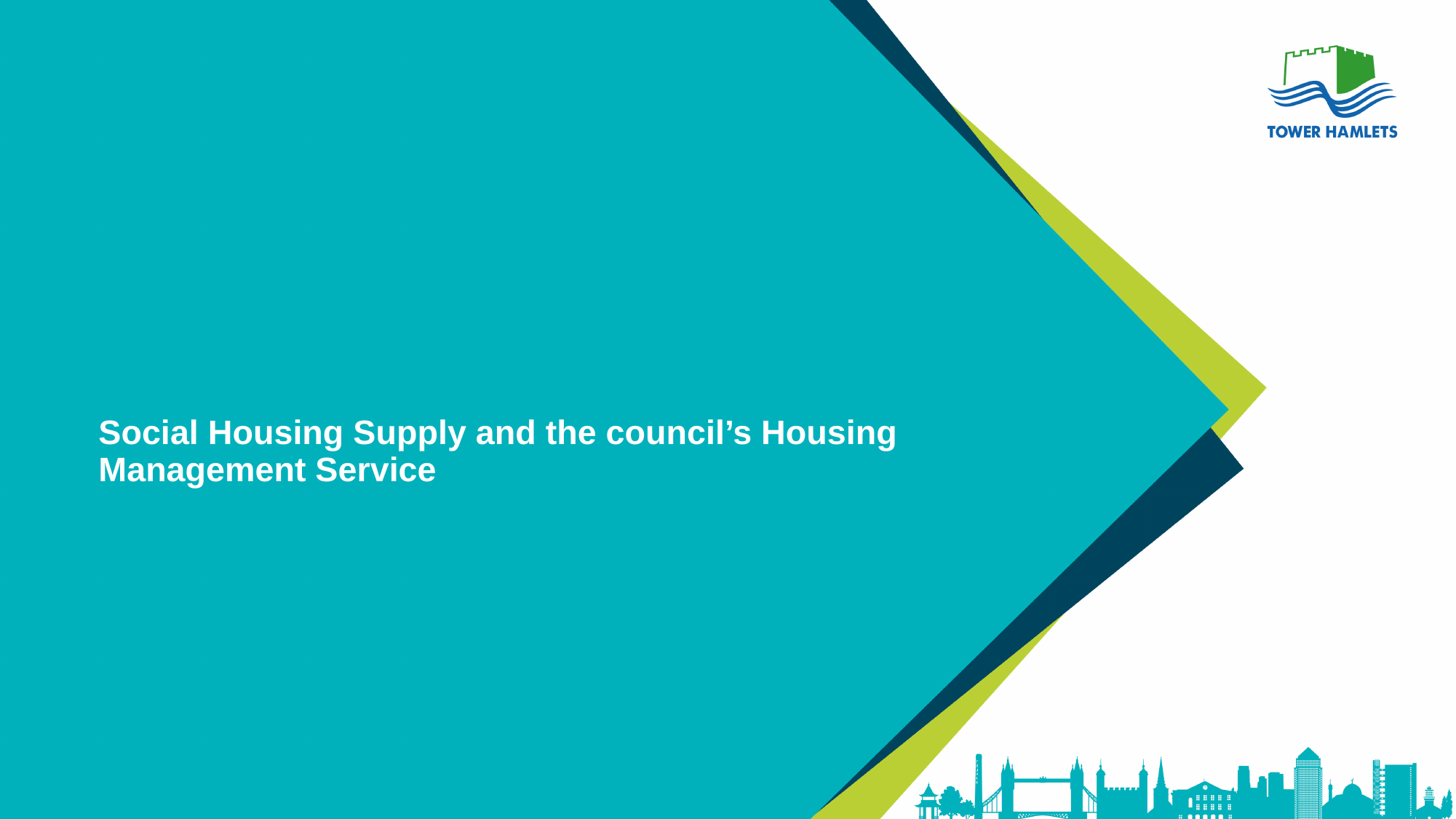

# Social Housing Supply and the council’s Housing Management Service